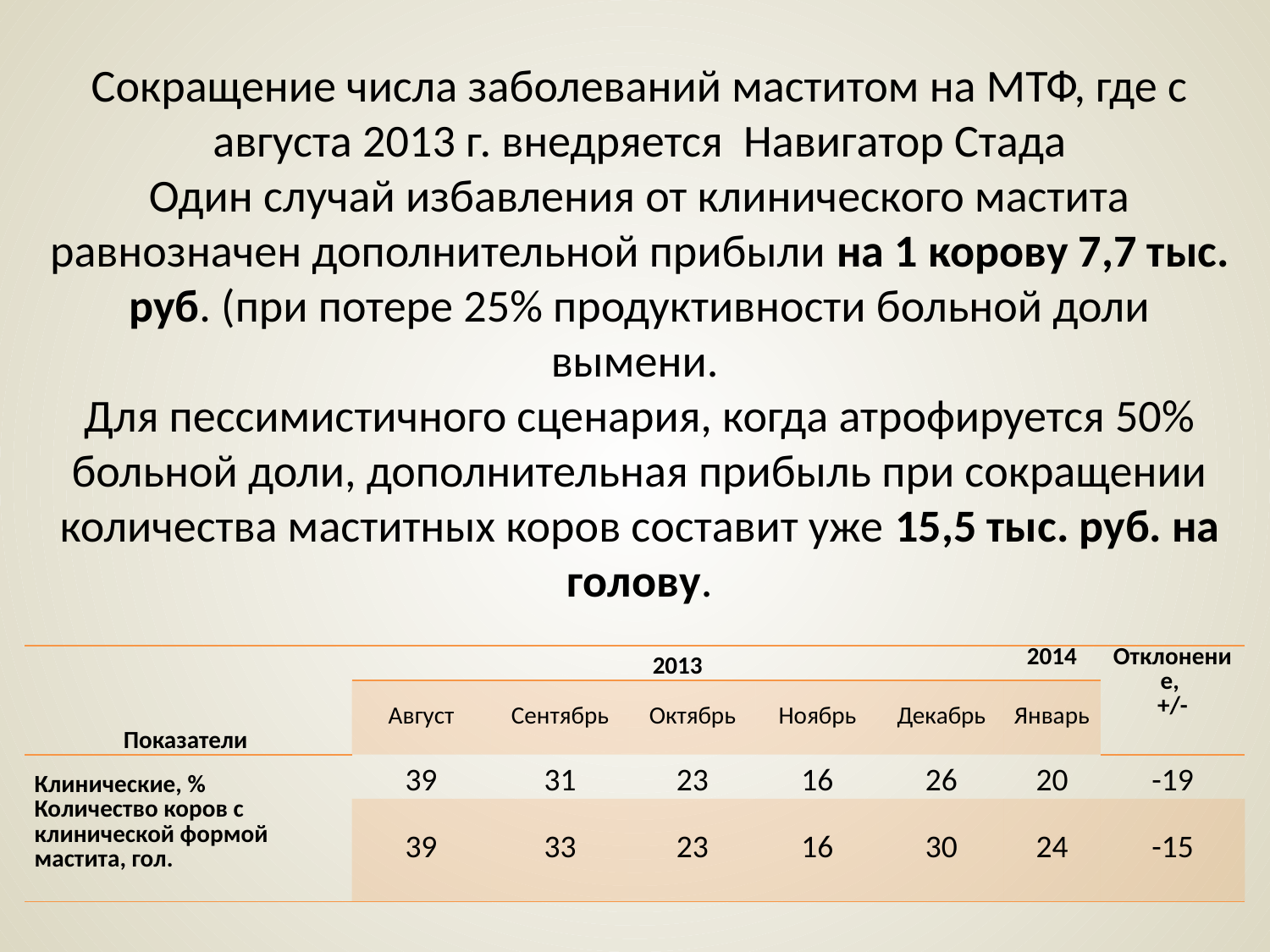

# Сокращение числа заболеваний маститом на МТФ, где с августа 2013 г. внедряется  Навигатор Стада Один случай избавления от клинического мастита равнозначен дополнительной прибыли на 1 корову 7,7 тыс. руб. (при потере 25% продуктивности больной доли вымени. Для пессимистичного сценария, когда атрофируется 50% больной доли, дополнительная прибыль при сокращении количества маститных коров составит уже 15,5 тыс. руб. на голову.
| Показатели | 2013 |  |  |  |  | 2014 | Отклонение, +/- |
| --- | --- | --- | --- | --- | --- | --- | --- |
|  | Август | Сентябрь | Октябрь | Ноябрь | Декабрь | Январь |  |
| Клинические, % | 39 | 31 | 23 | 16 | 26 | 20 | -19 |
| Количество коров с клинической формой мастита, гол. | 39 | 33 | 23 | 16 | 30 | 24 | -15 |